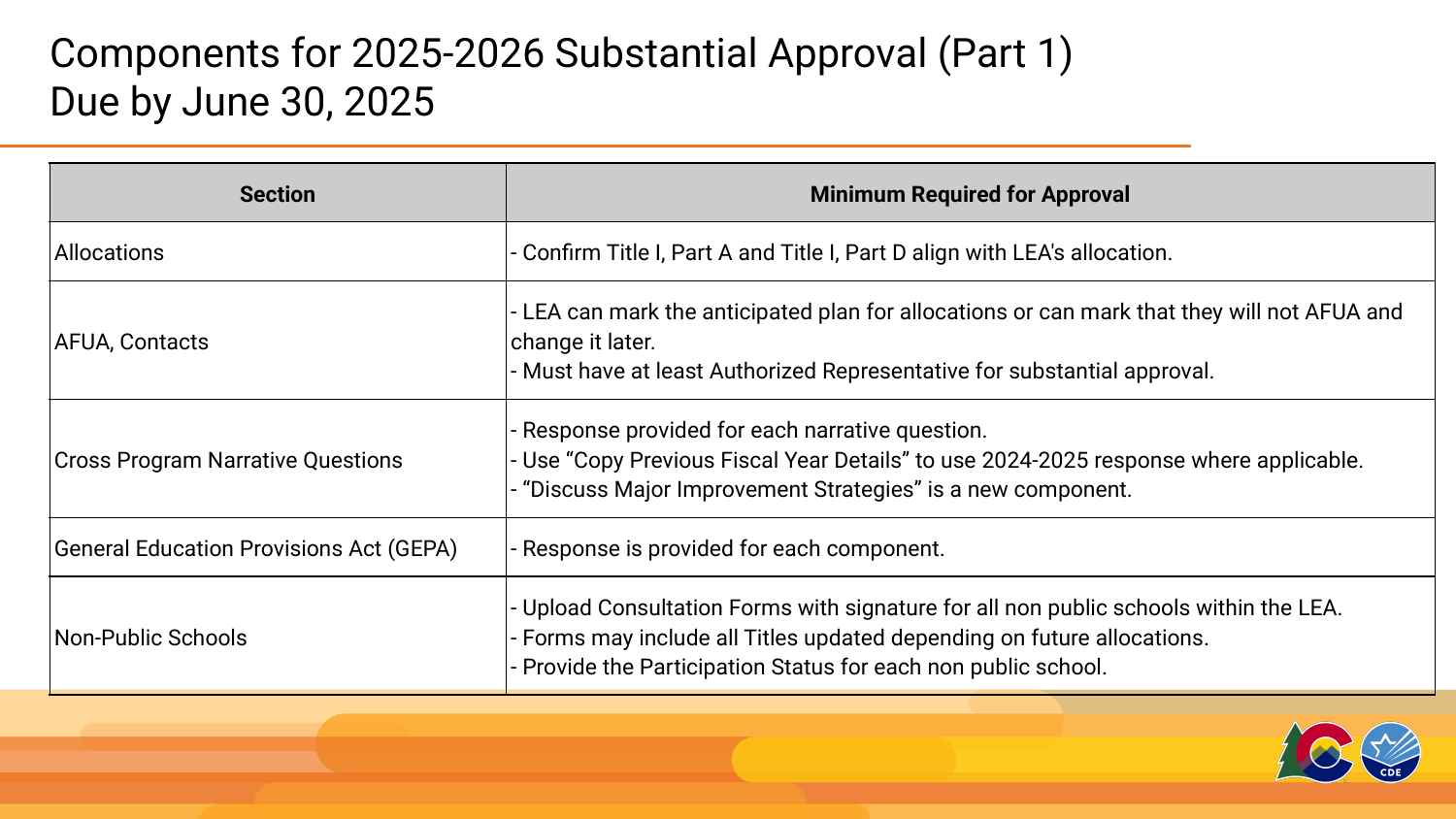

# Components for 2025-2026 Substantial Approval (Part 1) Due by June 30, 2025
| Section | Minimum Required for Approval |
| --- | --- |
| Allocations | - Confirm Title I, Part A and Title I, Part D align with LEA's allocation. |
| AFUA, Contacts | - LEA can mark the anticipated plan for allocations or can mark that they will not AFUA and change it later. - Must have at least Authorized Representative for substantial approval. |
| Cross Program Narrative Questions | - Response provided for each narrative question. - Use “Copy Previous Fiscal Year Details” to use 2024-2025 response where applicable. - “Discuss Major Improvement Strategies” is a new component. |
| General Education Provisions Act (GEPA) | - Response is provided for each component. |
| Non-Public Schools | - Upload Consultation Forms with signature for all non public schools within the LEA. - Forms may include all Titles updated depending on future allocations. - Provide the Participation Status for each non public school. |